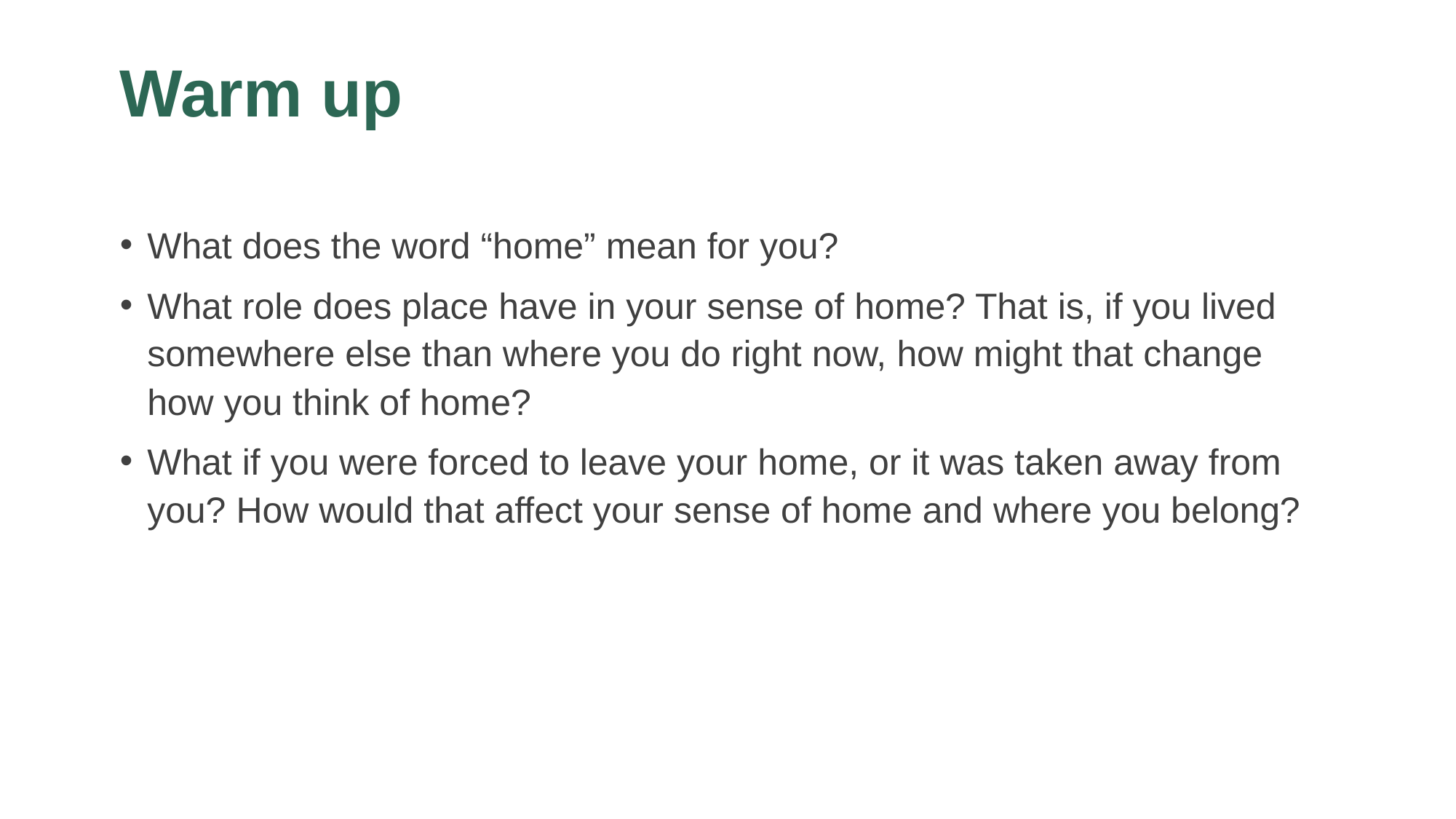

# Warm up
What does the word “home” mean for you?
What role does place have in your sense of home? That is, if you lived somewhere else than where you do right now, how might that change how you think of home?
What if you were forced to leave your home, or it was taken away from you? How would that affect your sense of home and where you belong?